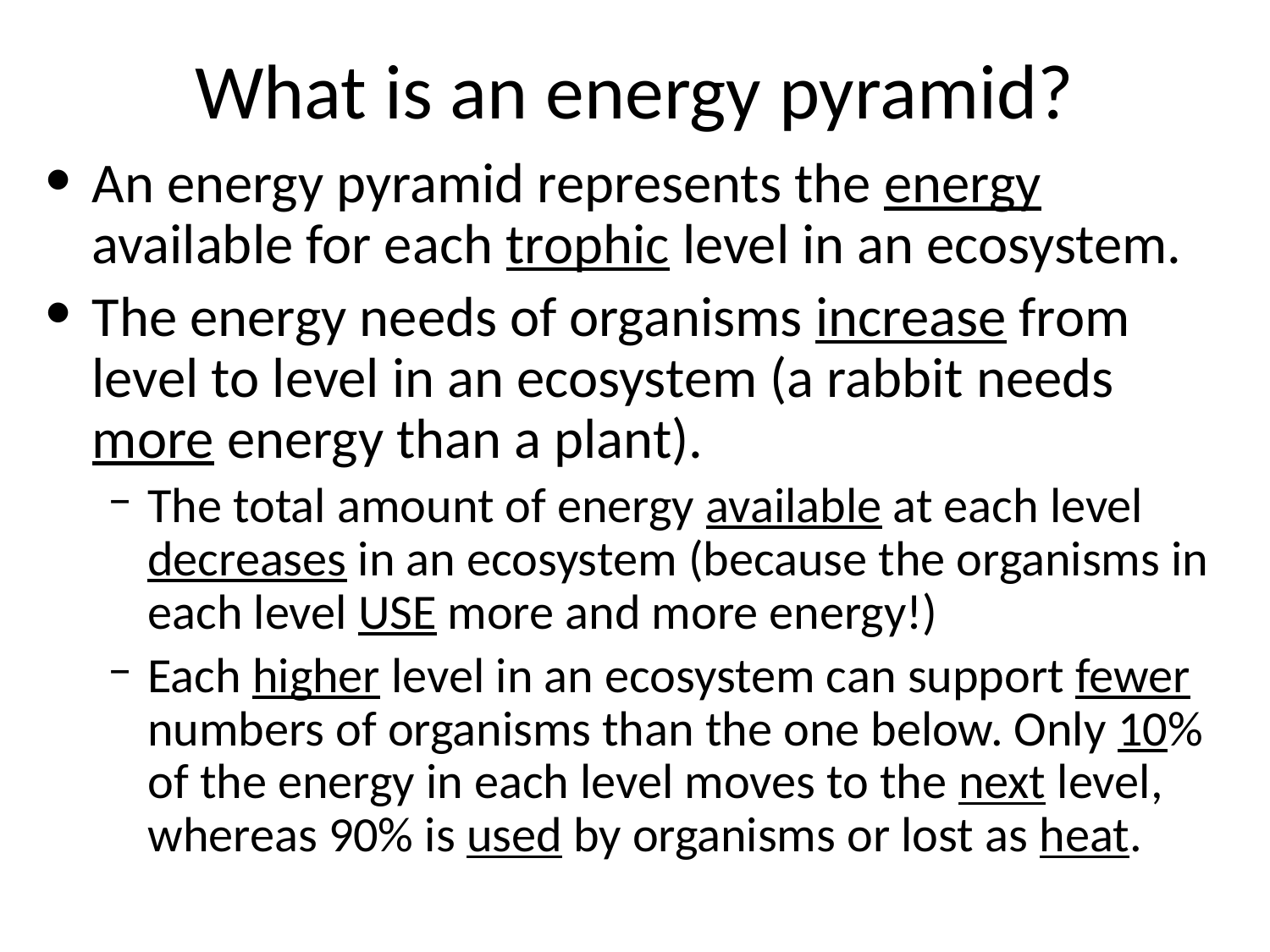

# What is an energy pyramid?
An energy pyramid represents the energy available for each trophic level in an ecosystem.
The energy needs of organisms increase from level to level in an ecosystem (a rabbit needs more energy than a plant).
The total amount of energy available at each level decreases in an ecosystem (because the organisms in each level USE more and more energy!)
Each higher level in an ecosystem can support fewer numbers of organisms than the one below. Only 10% of the energy in each level moves to the next level, whereas 90% is used by organisms or lost as heat.